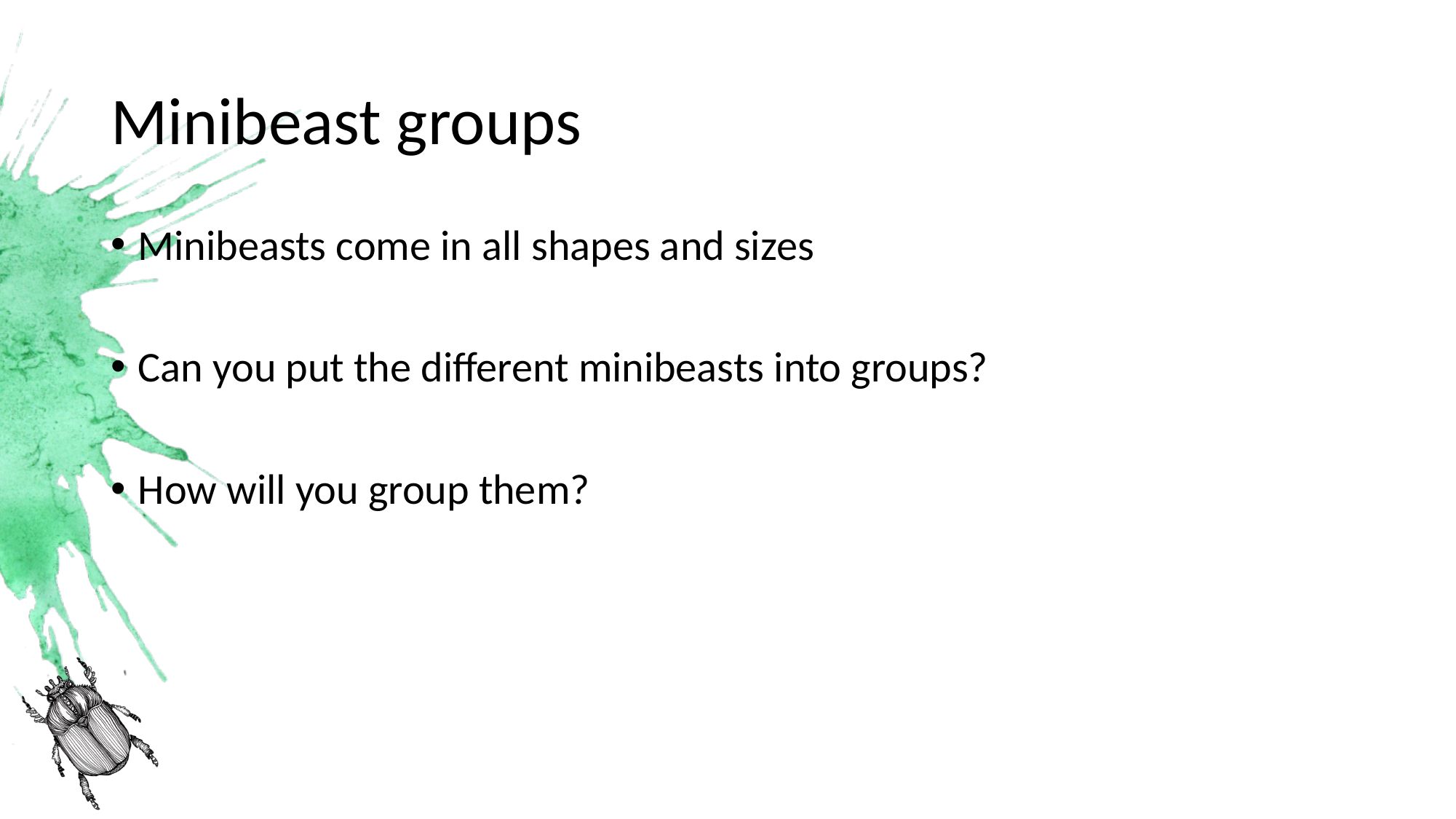

# Minibeast groups
Minibeasts come in all shapes and sizes

Can you put the different minibeasts into groups?

How will you group them?